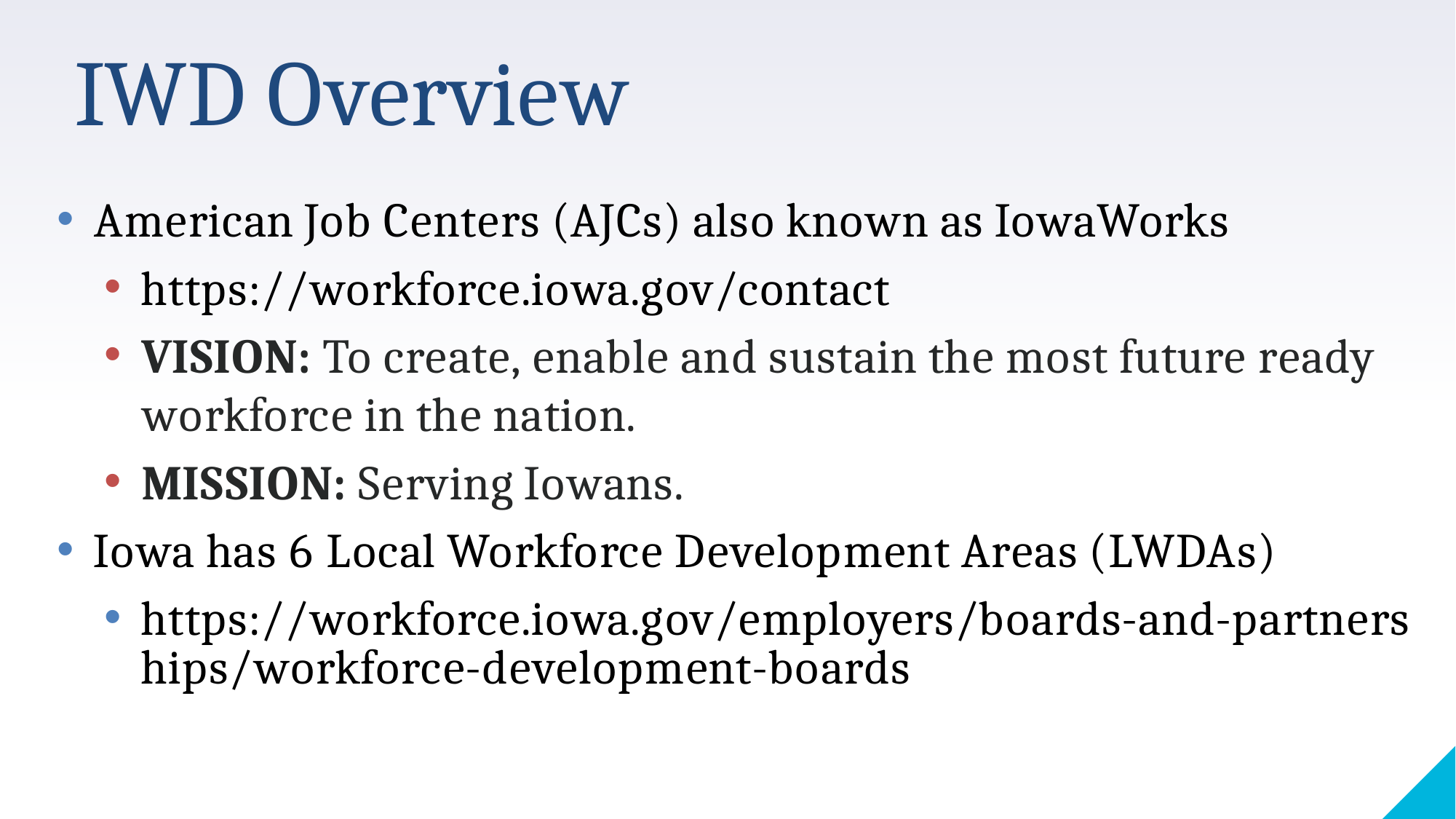

IWD Overview
American Job Centers (AJCs) also known as IowaWorks
https://workforce.iowa.gov/contact
VISION: To create, enable and sustain the most future ready workforce in the nation.
MISSION: Serving Iowans.
Iowa has 6 Local Workforce Development Areas (LWDAs)
https://workforce.iowa.gov/employers/boards-and-partnerships/workforce-development-boards